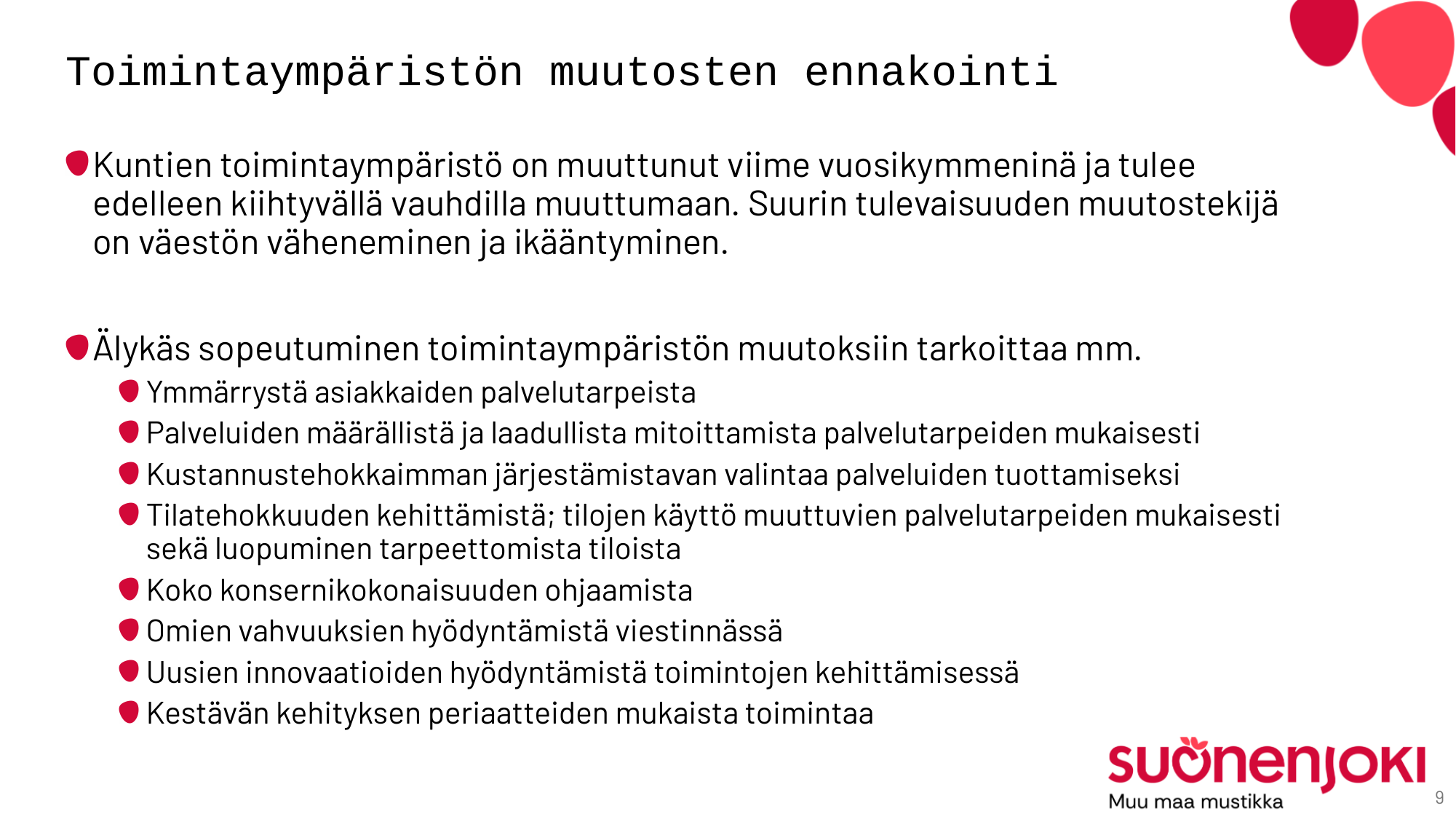

# Toimintaympäristön muutosten ennakointi
Kuntien toimintaympäristö on muuttunut viime vuosikymmeninä ja tulee edelleen kiihtyvällä vauhdilla muuttumaan. Suurin tulevaisuuden muutostekijä on väestön väheneminen ja ikääntyminen.

Älykäs sopeutuminen toimintaympäristön muutoksiin tarkoittaa mm.
Ymmärrystä asiakkaiden palvelutarpeista
Palveluiden määrällistä ja laadullista mitoittamista palvelutarpeiden mukaisesti
Kustannustehokkaimman järjestämistavan valintaa palveluiden tuottamiseksi
Tilatehokkuuden kehittämistä; tilojen käyttö muuttuvien palvelutarpeiden mukaisesti sekä luopuminen tarpeettomista tiloista
Koko konsernikokonaisuuden ohjaamista
Omien vahvuuksien hyödyntämistä viestinnässä
Uusien innovaatioiden hyödyntämistä toimintojen kehittämisessä
Kestävän kehityksen periaatteiden mukaista toimintaa

9